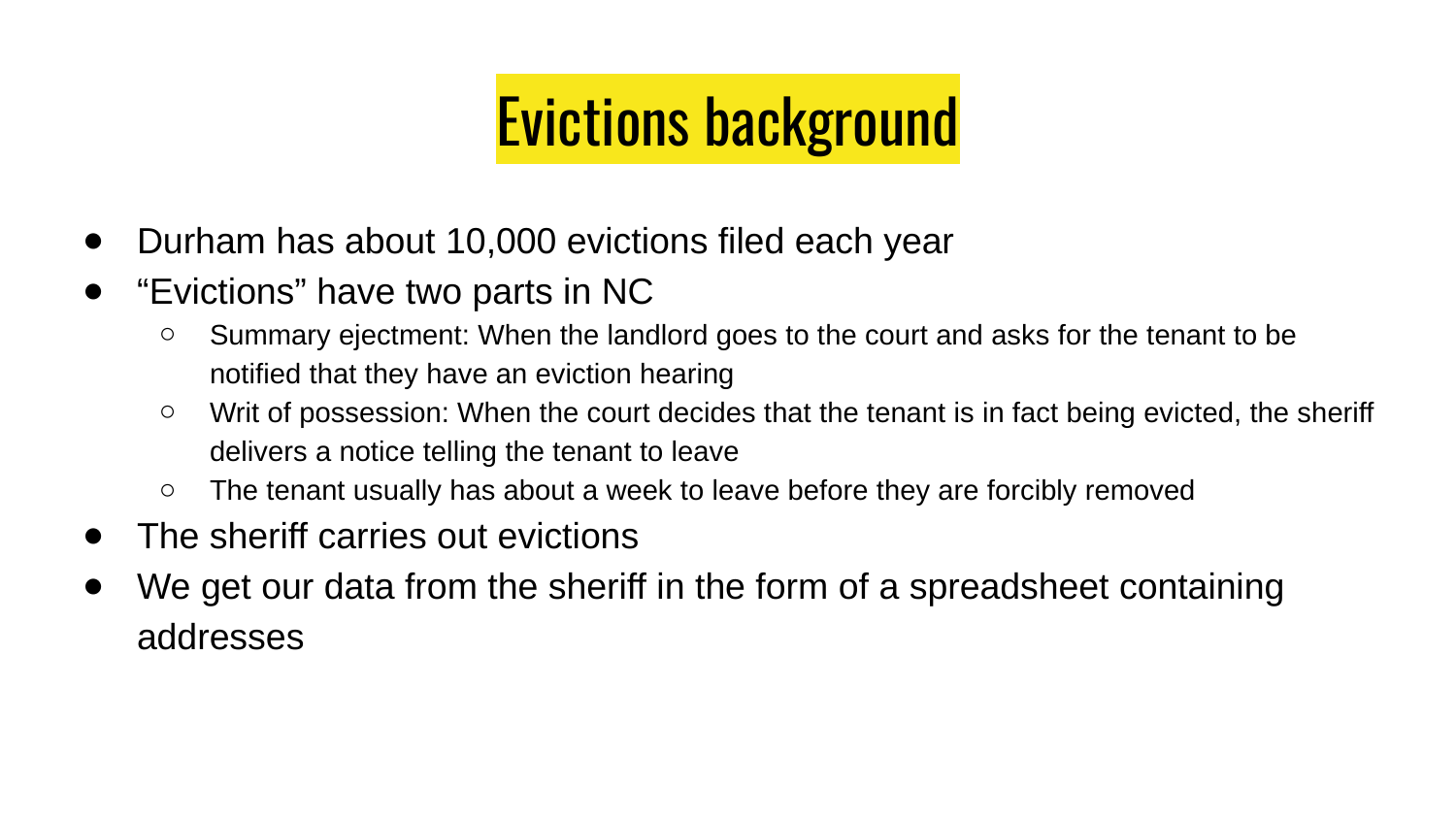

# Evictions background
Durham has about 10,000 evictions filed each year
“Evictions” have two parts in NC
Summary ejectment: When the landlord goes to the court and asks for the tenant to be notified that they have an eviction hearing
Writ of possession: When the court decides that the tenant is in fact being evicted, the sheriff delivers a notice telling the tenant to leave
The tenant usually has about a week to leave before they are forcibly removed
The sheriff carries out evictions
We get our data from the sheriff in the form of a spreadsheet containing addresses